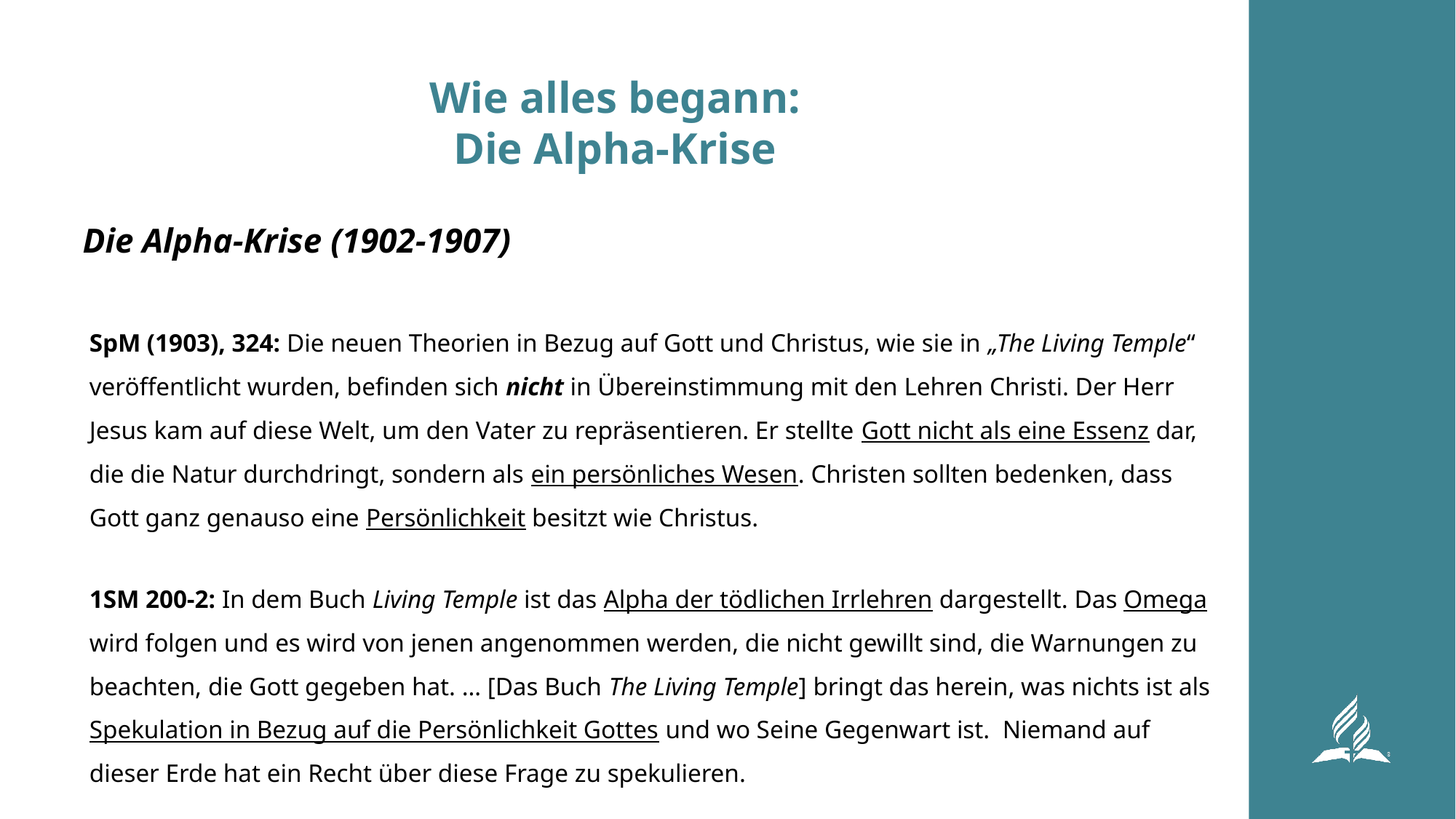

# Wie alles begann: Die Alpha-Krise
Die Alpha-Krise (1902-1907)

SpM (1903), 324: Die neuen Theorien in Bezug auf Gott und Christus, wie sie in „The Living Temple“ veröffentlicht wurden, befinden sich nicht in Übereinstimmung mit den Lehren Christi. Der Herr Jesus kam auf diese Welt, um den Vater zu repräsentieren. Er stellte Gott nicht als eine Essenz dar, die die Natur durchdringt, sondern als ein persönliches Wesen. Christen sollten bedenken, dass Gott ganz genauso eine Persönlichkeit besitzt wie Christus.

1SM 200-2: In dem Buch Living Temple ist das Alpha der tödlichen Irrlehren dargestellt. Das Omega wird folgen und es wird von jenen angenommen werden, die nicht gewillt sind, die Warnungen zu beachten, die Gott gegeben hat. … [Das Buch The Living Temple] bringt das herein, was nichts ist als Spekulation in Bezug auf die Persönlichkeit Gottes und wo Seine Gegenwart ist.  Niemand auf dieser Erde hat ein Recht über diese Frage zu spekulieren.